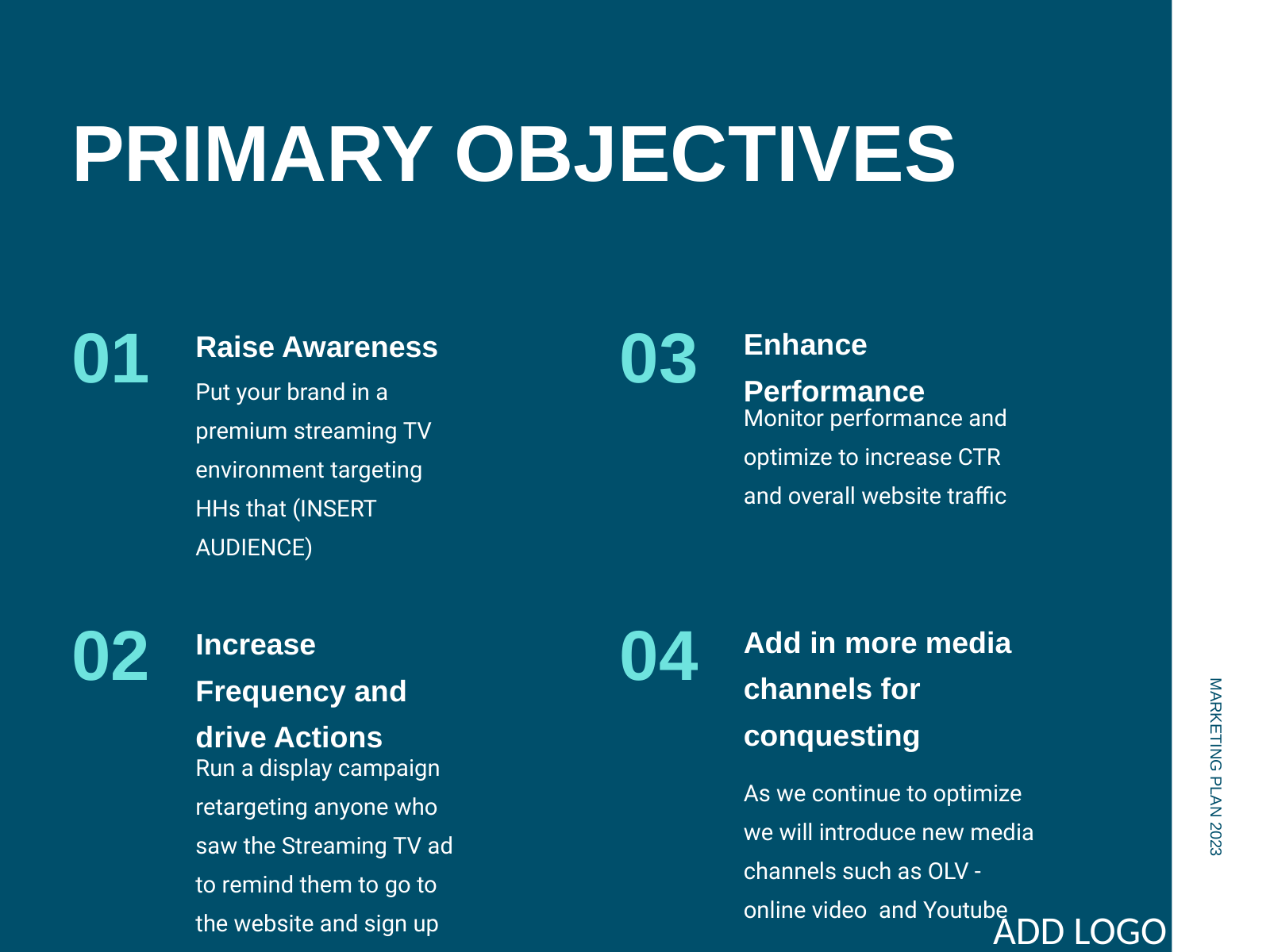

PRIMARY OBJECTIVES
01
03
Enhance Performance

Monitor performance and optimize to increase CTR and overall website traffic
Raise Awareness
Put your brand in a premium streaming TV environment targeting HHs that (INSERT AUDIENCE)

02
04
Add in more media channels for conquesting

As we continue to optimize we will introduce new media channels such as OLV - online video  and Youtube
Increase Frequency and drive Actions
Run a display campaign retargeting anyone who saw the Streaming TV ad to remind them to go to the website and sign up
MARKETING PLAN 2023
ADD LOGO